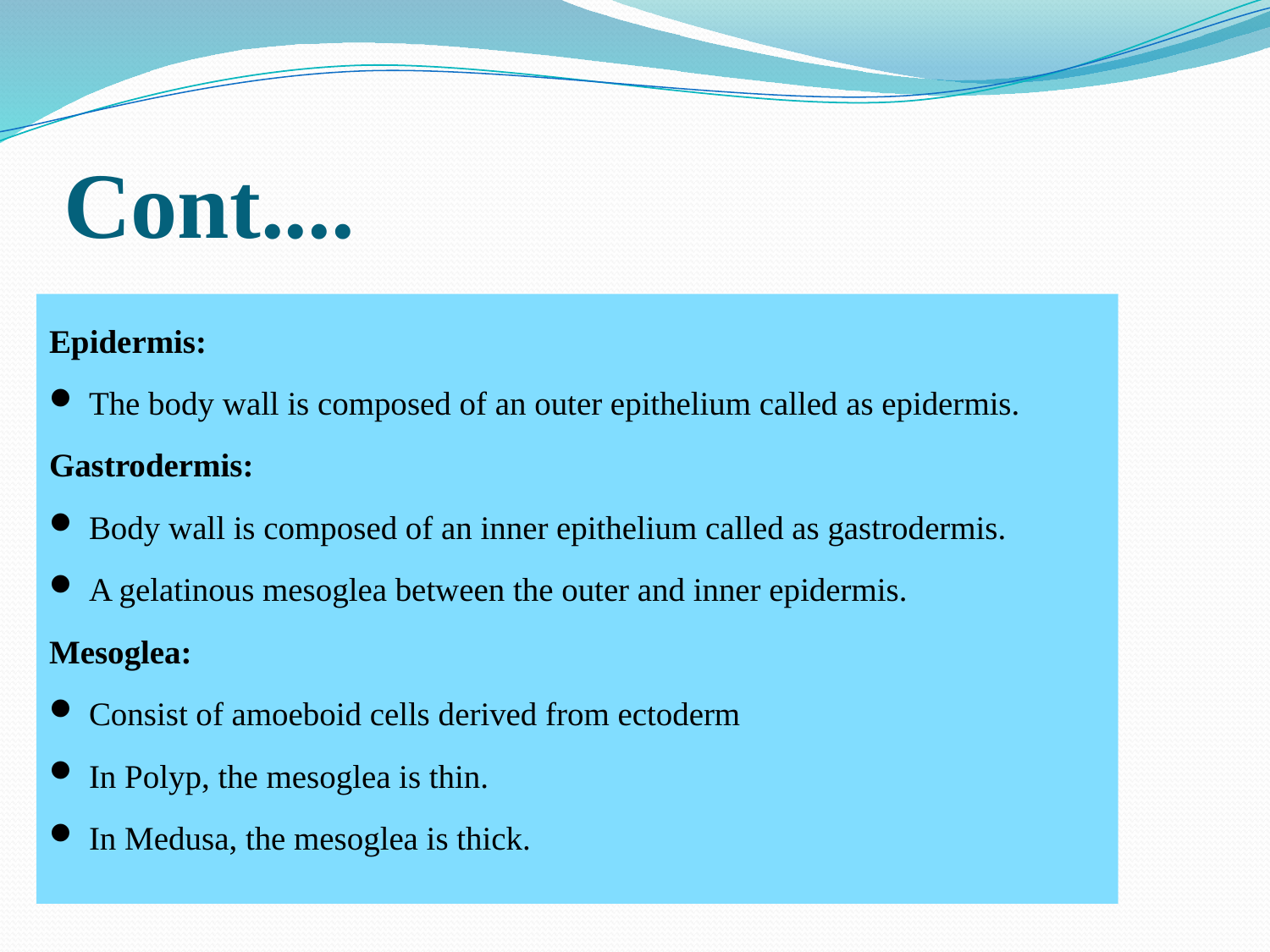

# Cont....
Epidermis:
The body wall is composed of an outer epithelium called as epidermis.
Gastrodermis:
Body wall is composed of an inner epithelium called as gastrodermis.
A gelatinous mesoglea between the outer and inner epidermis.
Mesoglea:
Consist of amoeboid cells derived from ectoderm
In Polyp, the mesoglea is thin.
In Medusa, the mesoglea is thick.